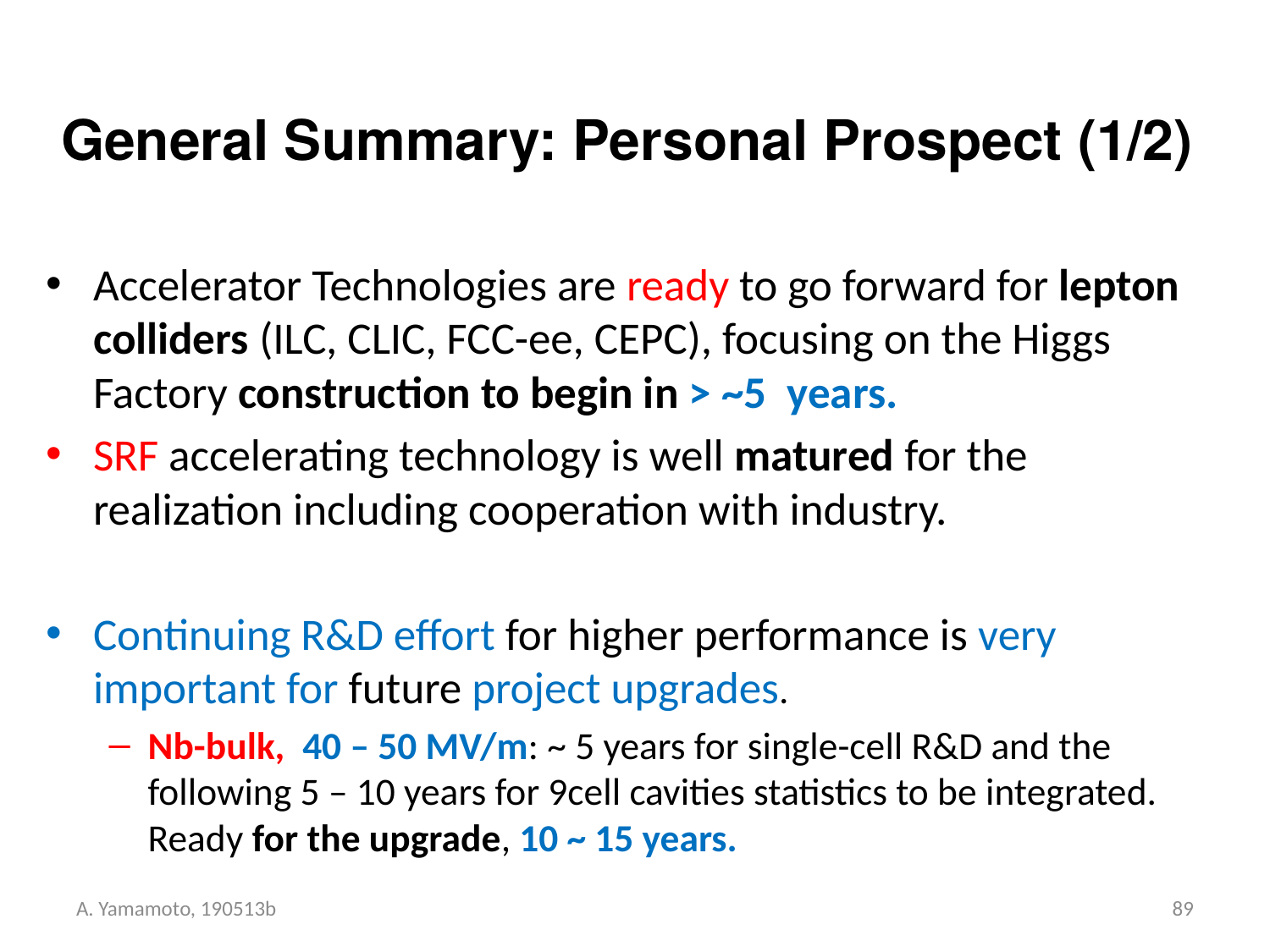

# General Summary: Personal Prospect (1/2)
Accelerator Technologies are ready to go forward for lepton colliders (ILC, CLIC, FCC-ee, CEPC), focusing on the Higgs Factory construction to begin in > ~5  years.
SRF accelerating technology is well matured for the realization including cooperation with industry.

Continuing R&D effort for higher performance is very important for future project upgrades.
Nb-bulk,  40 – 50 MV/m: ~ 5 years for single-cell R&D and the following 5 – 10 years for 9cell cavities statistics to be integrated. Ready for the upgrade, 10 ~ 15 years.

A. Yamamoto, 190513b
89